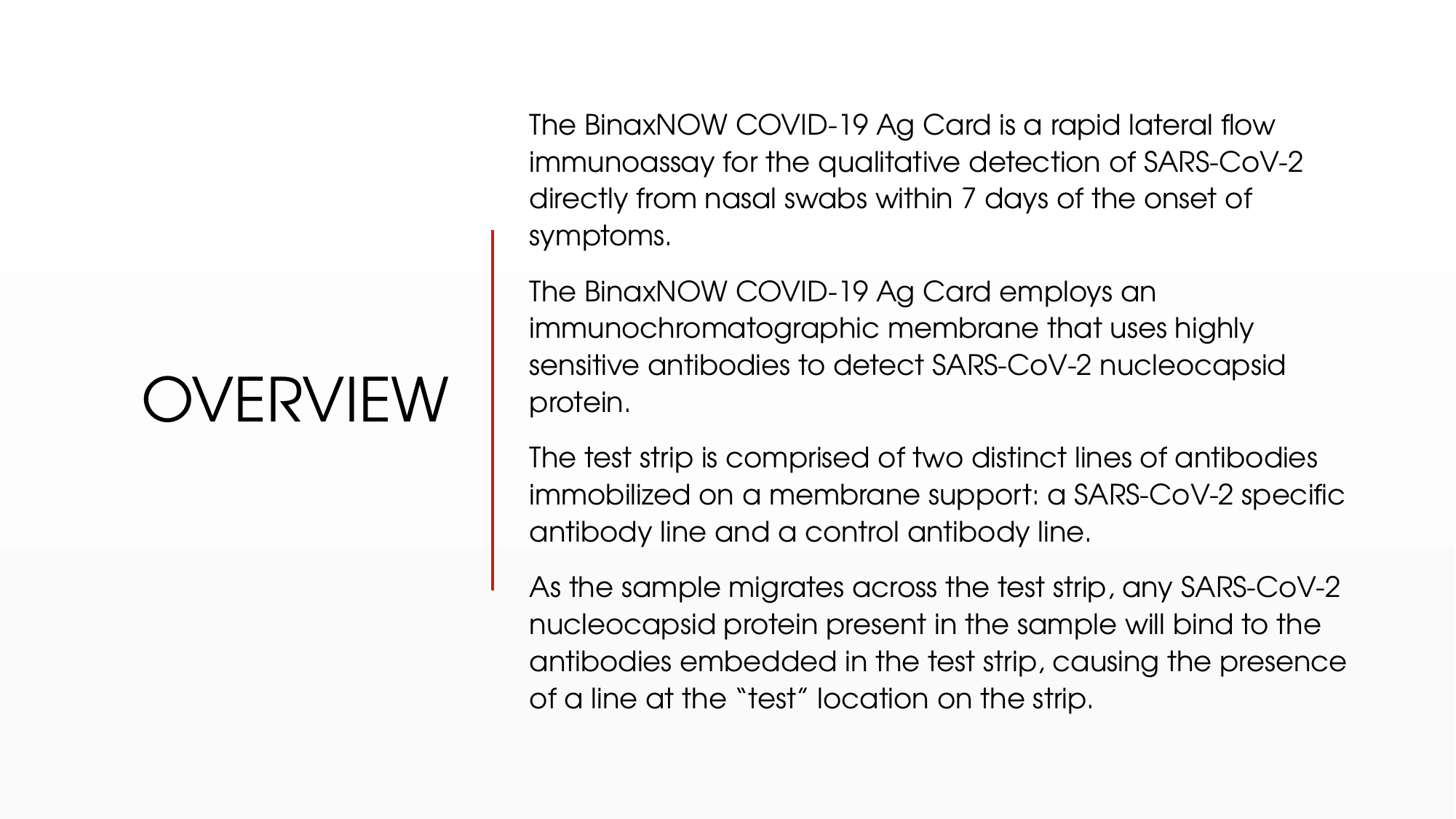

# Overview
The BinaxNOW COVID-19 Ag Card is a rapid lateral flow immunoassay for the qualitative detection of SARS-CoV-2 directly from nasal swabs within 7 days of the onset of symptoms.
The BinaxNOW COVID-19 Ag Card employs an immunochromatographic membrane that uses highly sensitive antibodies to detect SARS-CoV-2 nucleocapsid protein.
The test strip is comprised of two distinct lines of antibodies immobilized on a membrane support: a SARS-CoV-2 specific antibody line and a control antibody line.
As the sample migrates across the test strip, any SARS-CoV-2 nucleocapsid protein present in the sample will bind to the antibodies embedded in the test strip, causing the presence of a line at the “test” location on the strip.